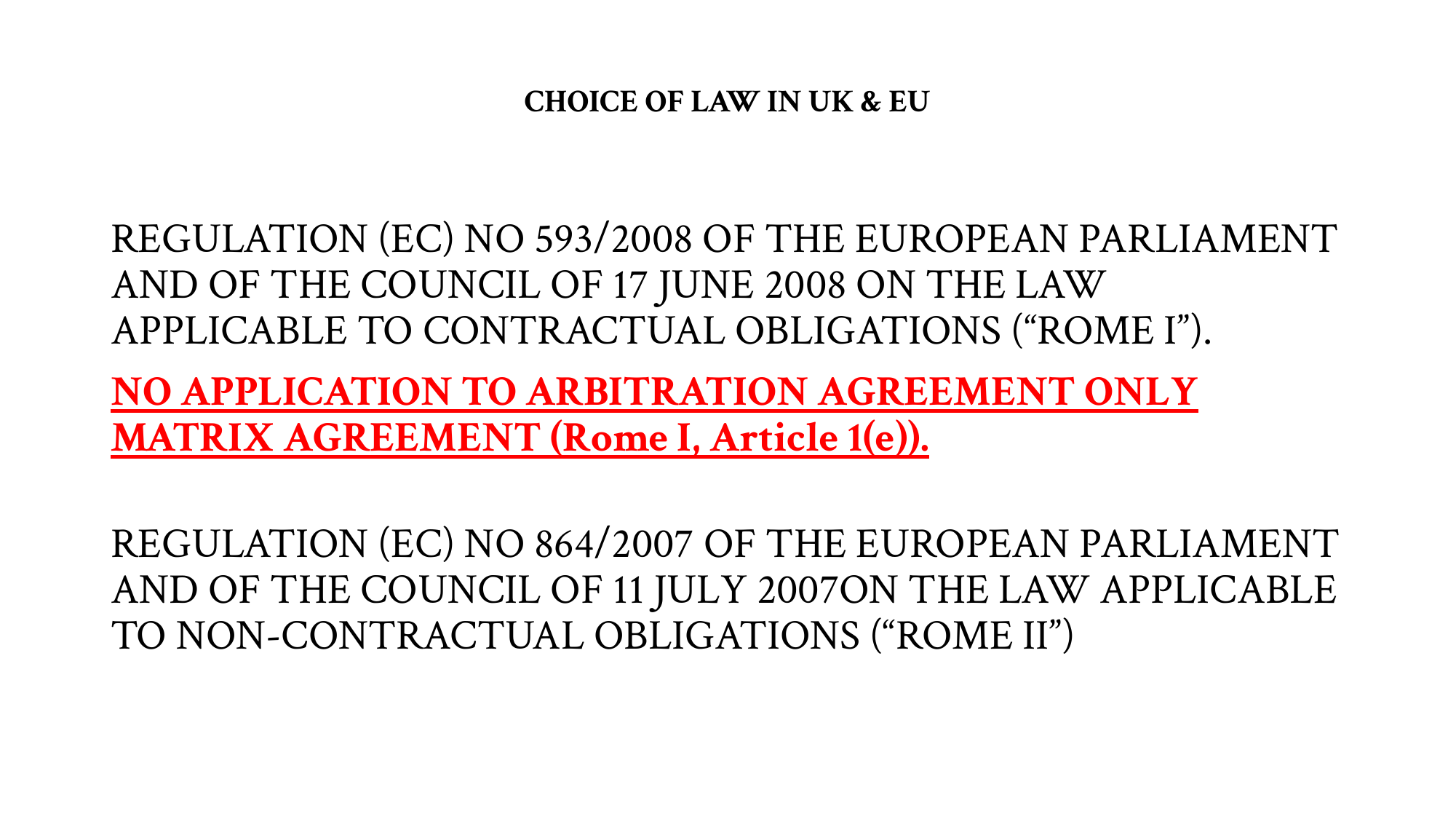

# CHOICE OF LAW IN UK & EU
REGULATION (EC) NO 593/2008 OF THE EUROPEAN PARLIAMENT AND OF THE COUNCIL OF 17 JUNE 2008 ON THE LAW APPLICABLE TO CONTRACTUAL OBLIGATIONS (“ROME I”).
NO APPLICATION TO ARBITRATION AGREEMENT ONLY MATRIX AGREEMENT (Rome I, Article 1(e)).
REGULATION (EC) NO 864/2007 OF THE EUROPEAN PARLIAMENT AND OF THE COUNCIL OF 11 JULY 2007ON THE LAW APPLICABLE TO NON-CONTRACTUAL OBLIGATIONS (“ROME II”)